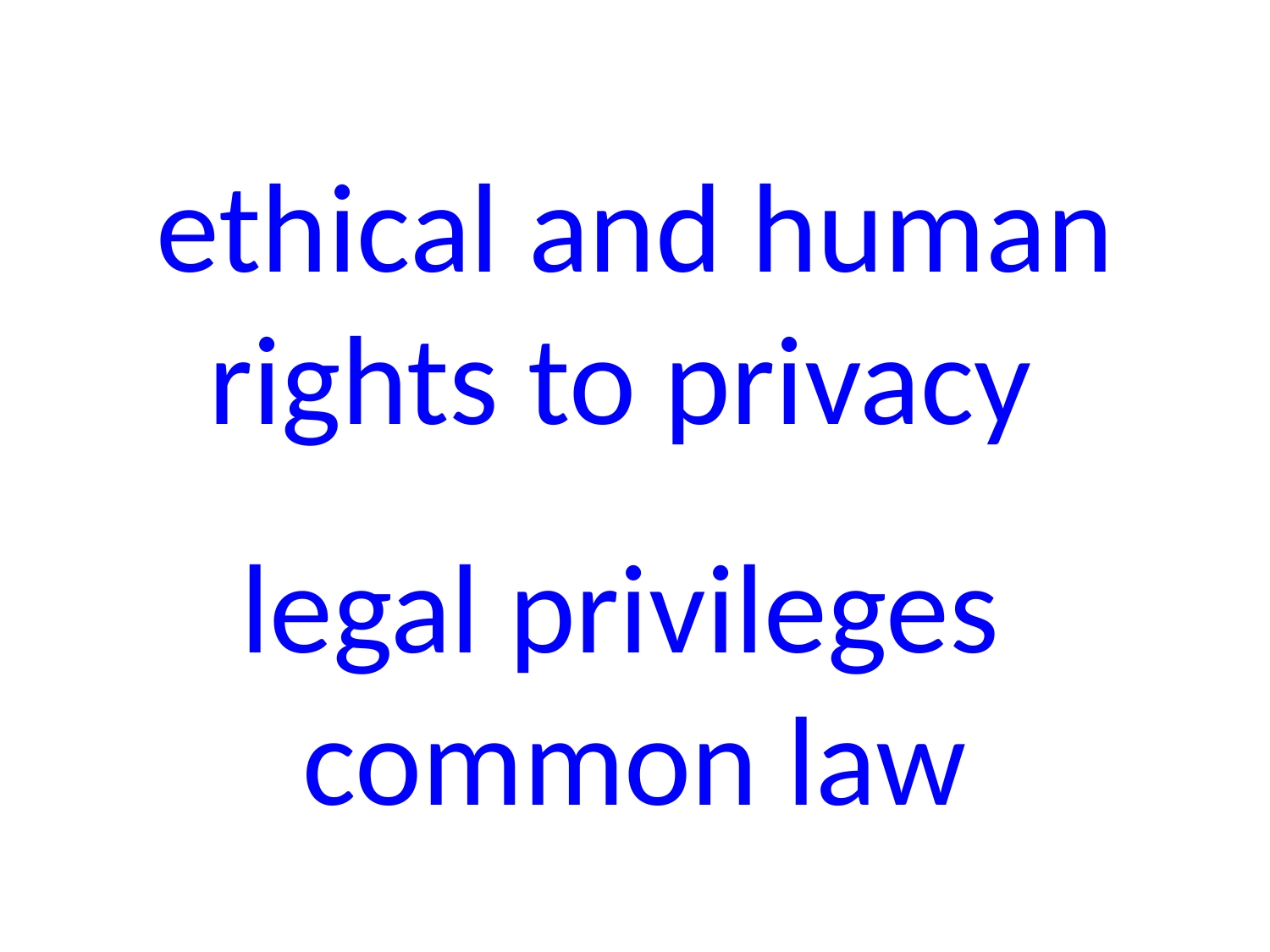

ethical and human
rights to privacy
legal privileges
common law